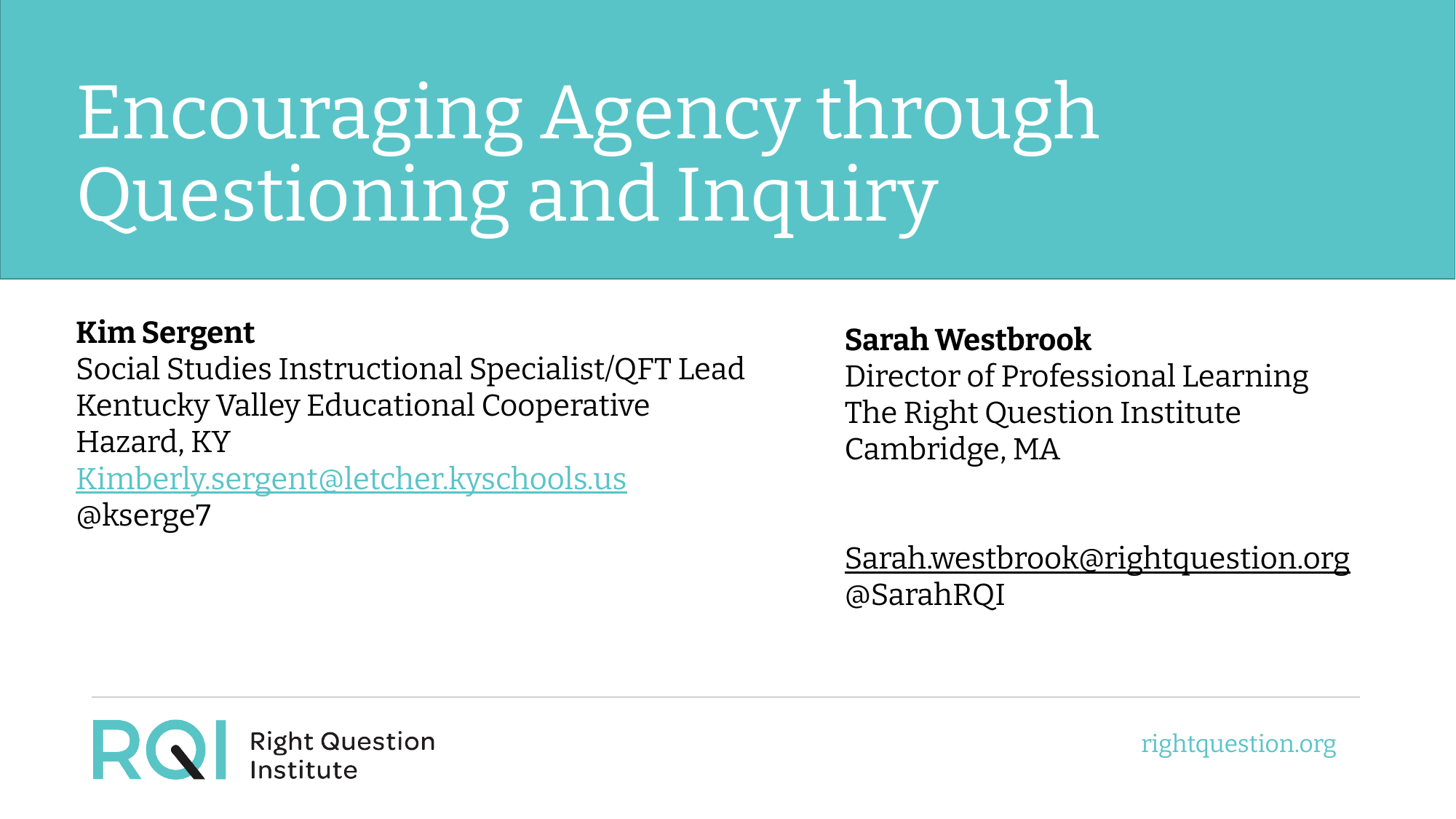

# Encouraging Agency through Questioning and Inquiry
Kim Sergent
Social Studies Instructional Specialist/QFT Lead
Kentucky Valley Educational Cooperative
Hazard, KY	Kimberly.sergent@letcher.kyschools.us     @kserge7

Sarah Westbrook
Director of Professional Learning
The Right Question Institute
Cambridge, MA

Sarah.westbrook@rightquestion.org
@SarahRQI